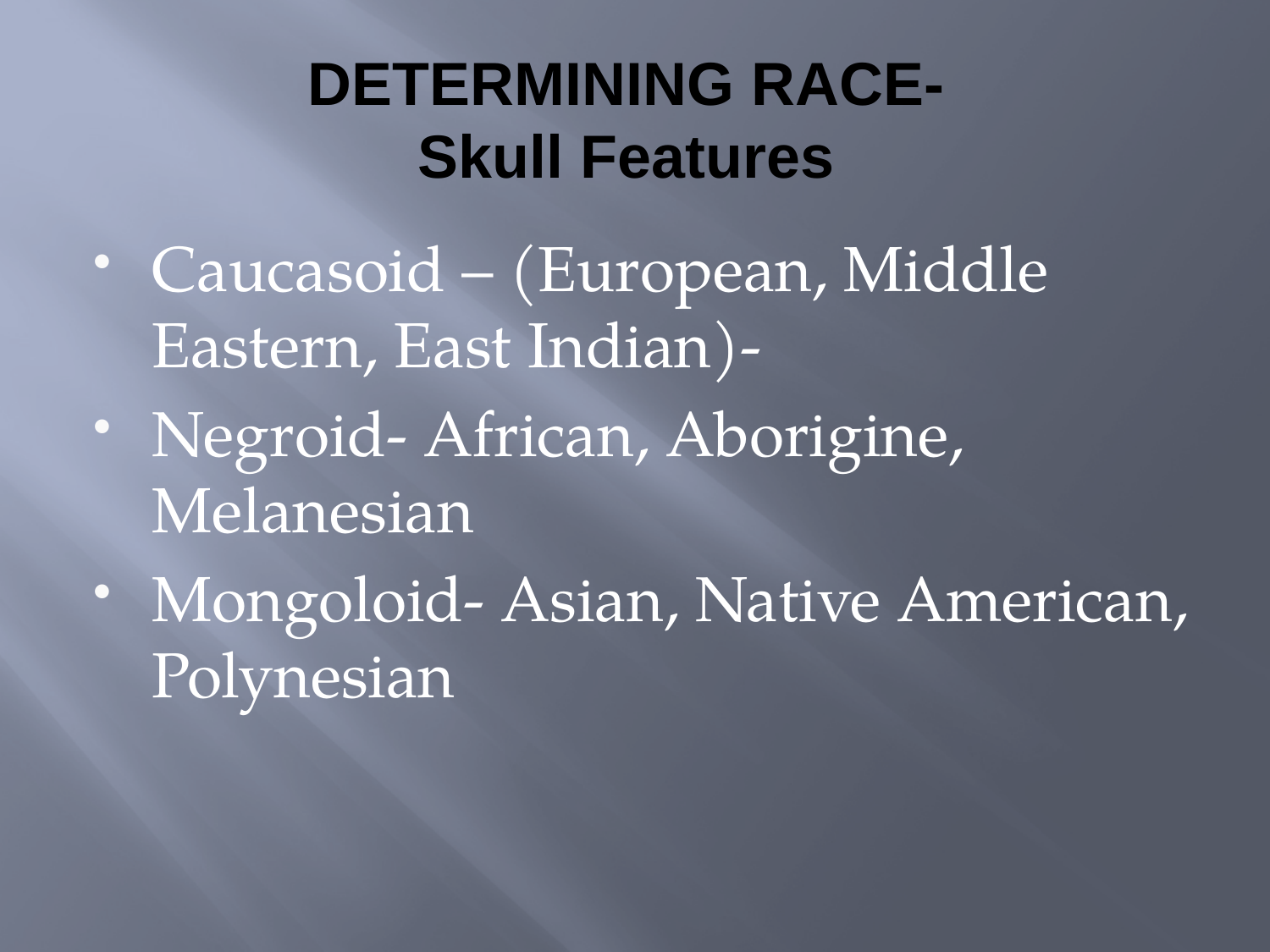

# DETERMINING RACE- Skull Features
Caucasoid – (European, Middle Eastern, East Indian)-
Negroid- African, Aborigine, Melanesian
Mongoloid- Asian, Native American, Polynesian